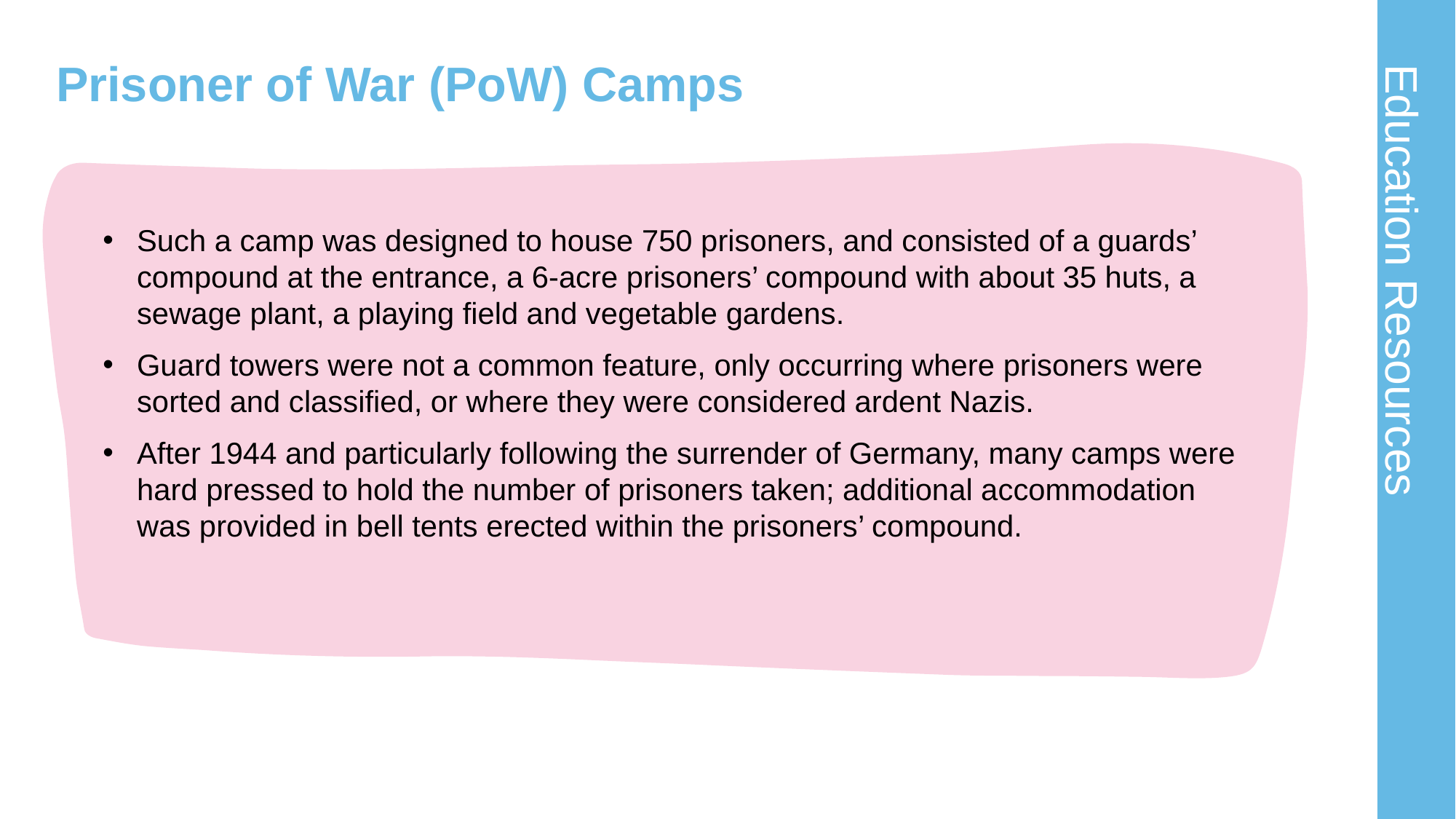

# Prisoner of War (PoW) Camps 2

Such a camp was designed to house 750 prisoners, and consisted of a guards’ compound at the entrance, a 6-acre prisoners’ compound with about 35 huts, a sewage plant, a playing field and vegetable gardens.
Guard towers were not a common feature, only occurring where prisoners were sorted and classified, or where they were considered ardent Nazis.
After 1944 and particularly following the surrender of Germany, many camps were hard pressed to hold the number of prisoners taken; additional accommodation was provided in bell tents erected within the prisoners’ compound.